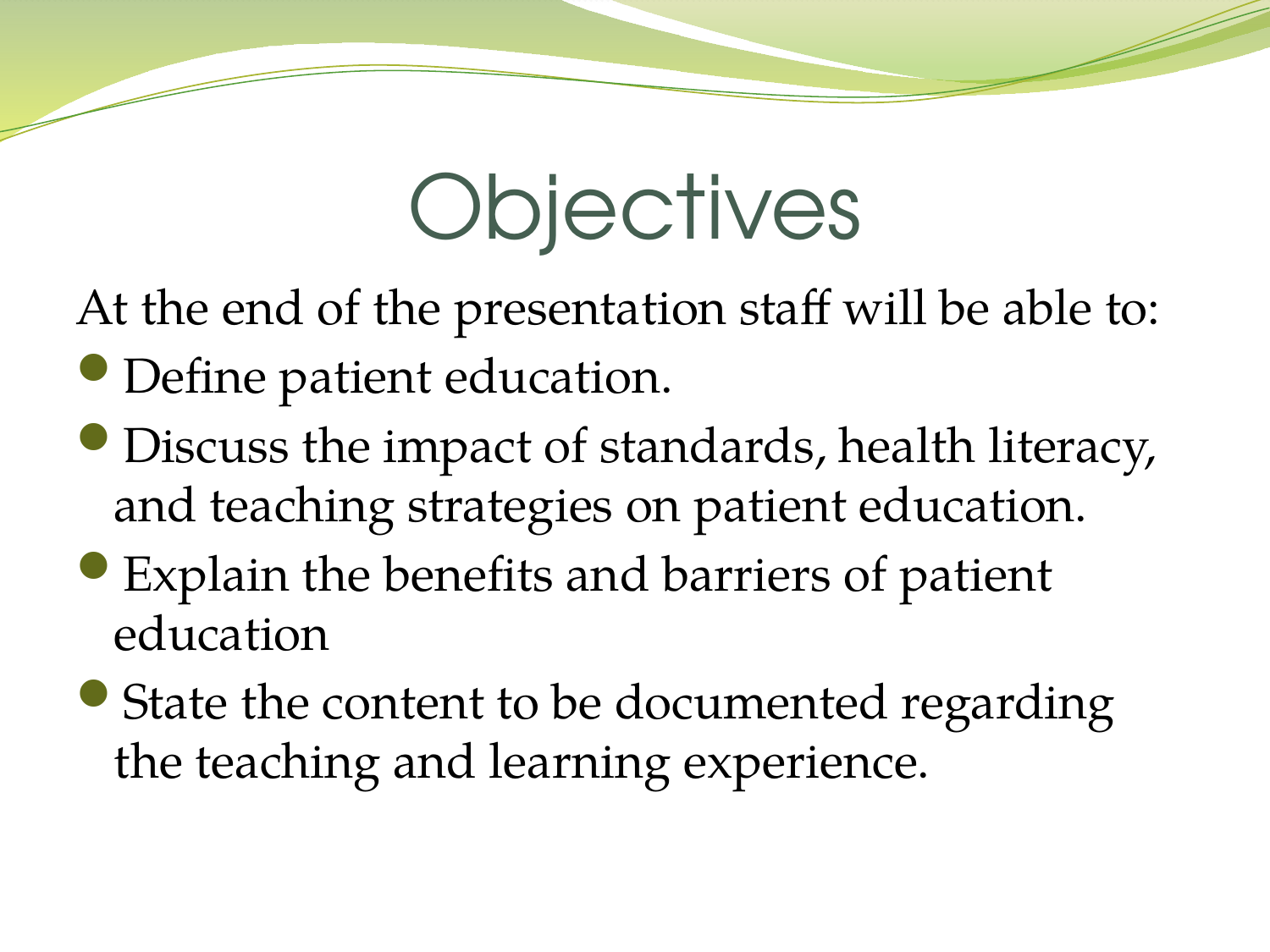

# Objectives
At the end of the presentation staff will be able to:
Define patient education.
Discuss the impact of standards, health literacy, and teaching strategies on patient education.
Explain the benefits and barriers of patient education
State the content to be documented regarding the teaching and learning experience.